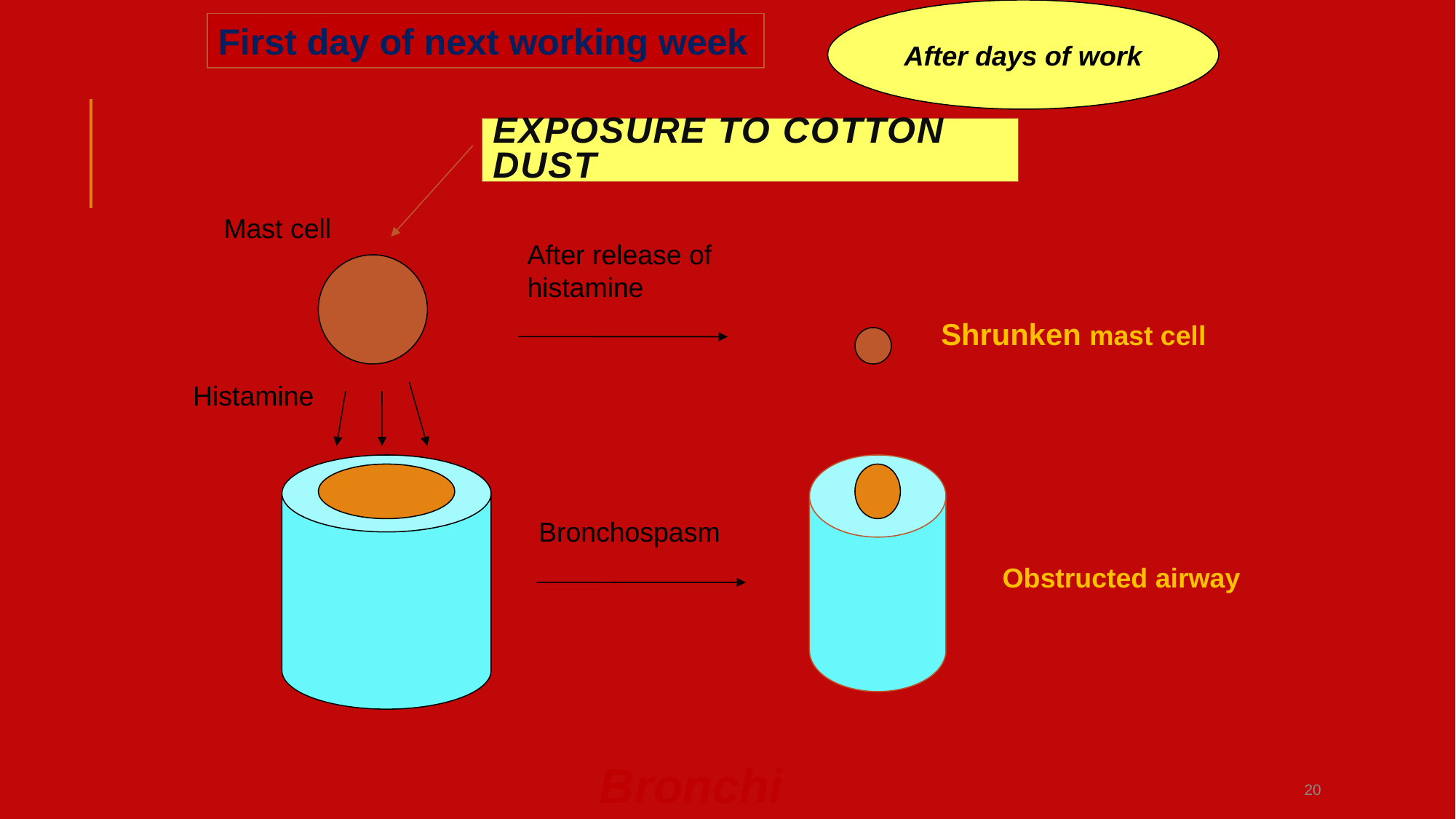

After days of work
First day of next working week
# Exposure to cotton dust

Mast cell
After release of histamine

Shrunken mast cell

Histamine

Bronchospasm
Obstructed airway

Bronchi
20